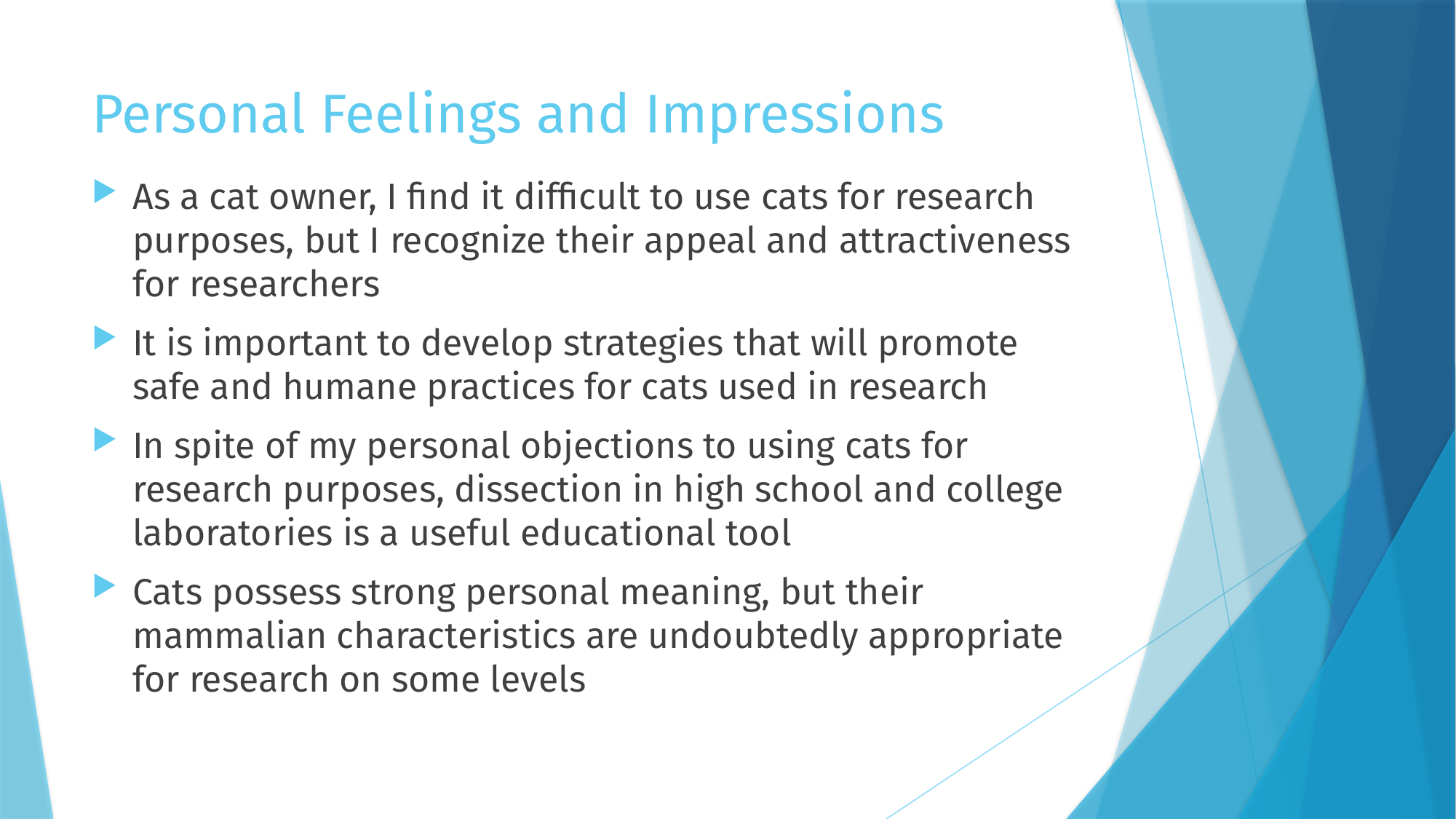

# Personal Feelings and Impressions
As a cat owner, I find it difficult to use cats for research purposes, but I recognize their appeal and attractiveness for researchers
It is important to develop strategies that will promote safe and humane practices for cats used in research
In spite of my personal objections to using cats for research purposes, dissection in high school and college laboratories is a useful educational tool
Cats possess strong personal meaning, but their mammalian characteristics are undoubtedly appropriate for research on some levels